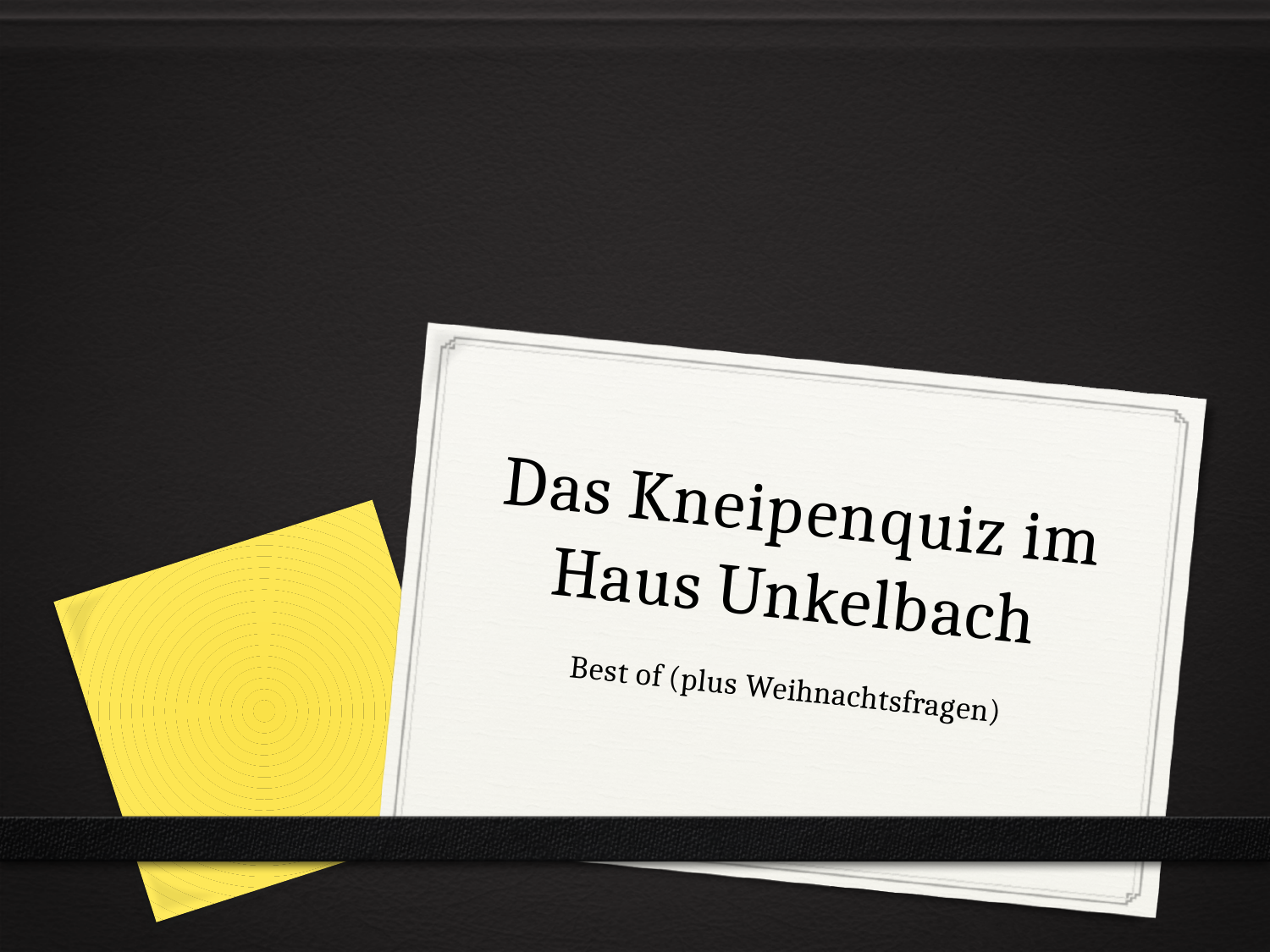

# Das Kneipenquiz im Haus Unkelbach
Best of (plus Weihnachtsfragen)